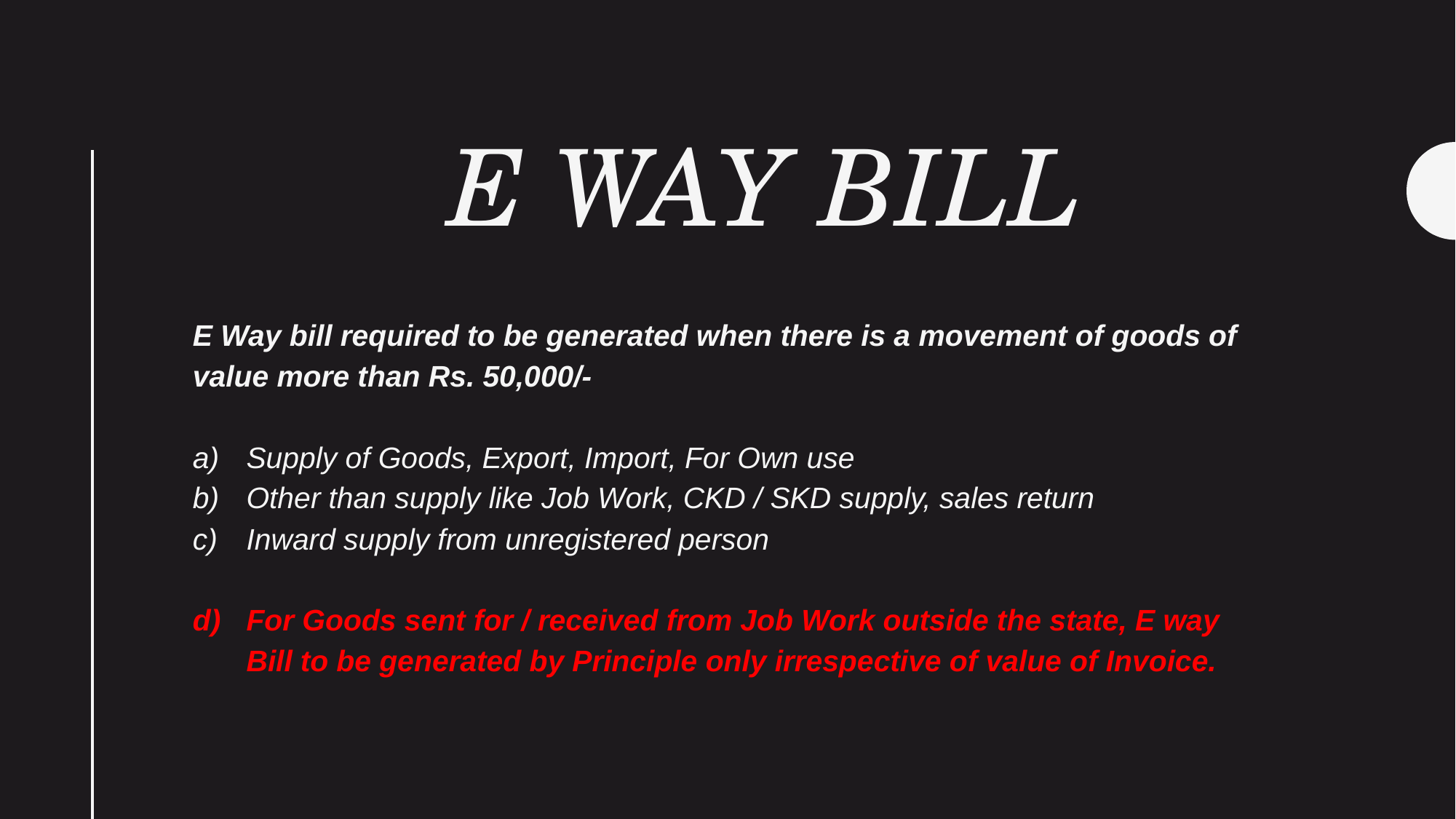

# E WAY BILL
E Way bill required to be generated when there is a movement of goods of value more than Rs. 50,000/-

Supply of Goods, Export, Import, For Own use
Other than supply like Job Work, CKD / SKD supply, sales return
Inward supply from unregistered person

For Goods sent for / received from Job Work outside the state, E way Bill to be generated by Principle only irrespective of value of Invoice.